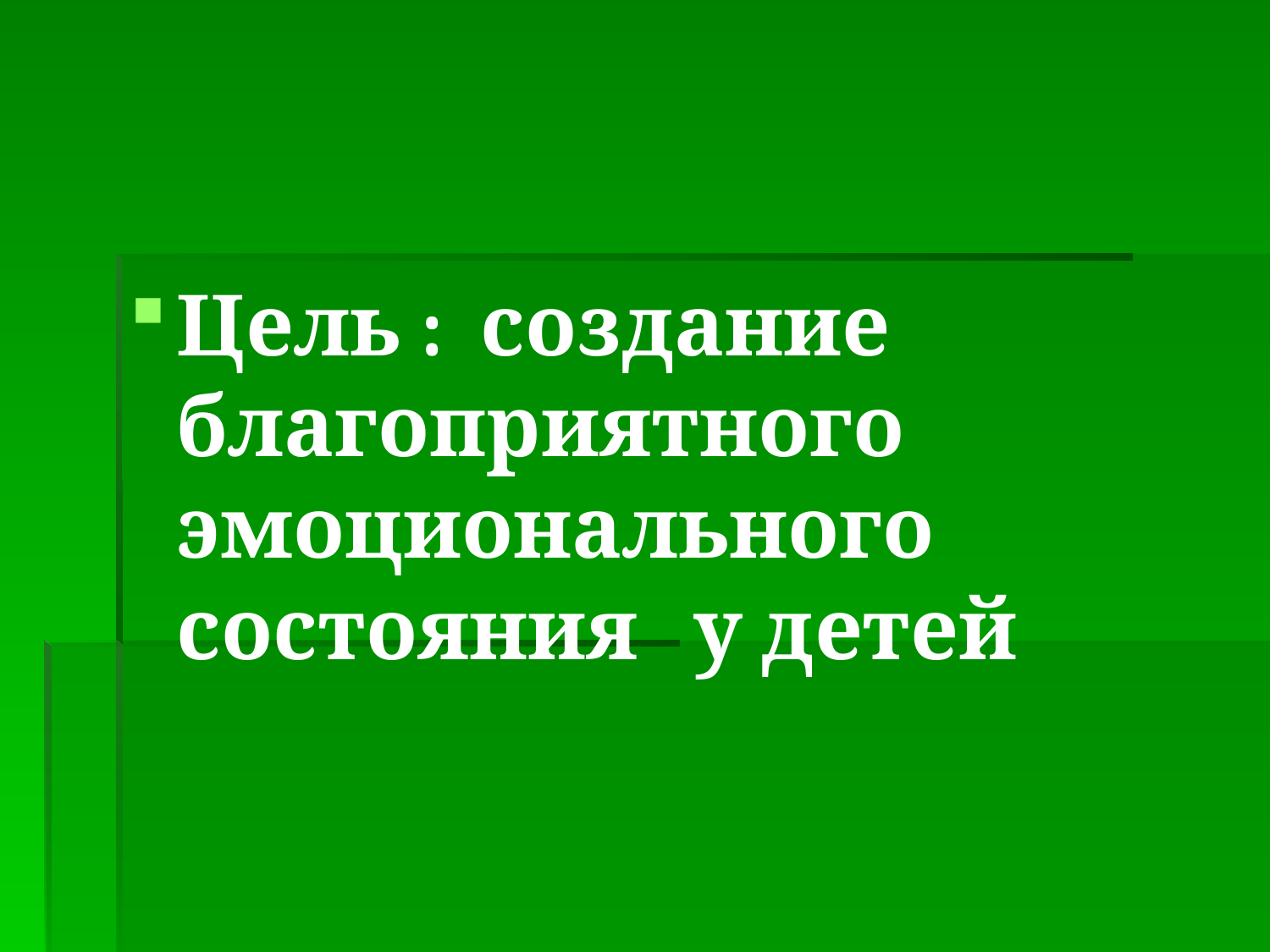

Цель :  создание благоприятного эмоционального состояния   у детей